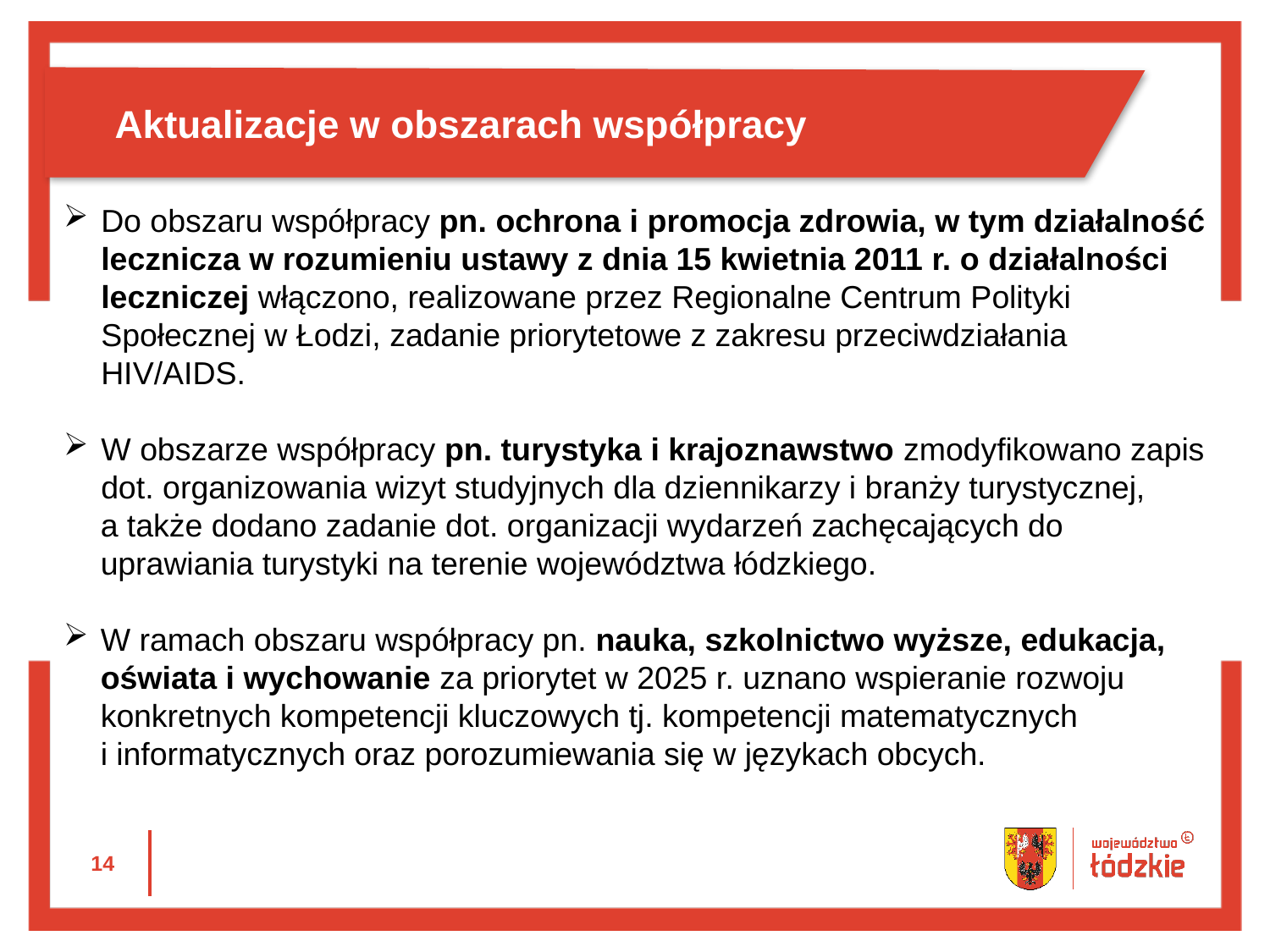

Aktualizacje w obszarach współpracy

Do obszaru współpracy pn. ochrona i promocja zdrowia, w tym działalność lecznicza w rozumieniu ustawy z dnia 15 kwietnia 2011 r. o działalności leczniczej włączono, realizowane przez Regionalne Centrum Polityki Społecznej w Łodzi, zadanie priorytetowe z zakresu przeciwdziałania HIV/AIDS.

W obszarze współpracy pn. turystyka i krajoznawstwo zmodyfikowano zapis dot. organizowania wizyt studyjnych dla dziennikarzy i branży turystycznej,
a także dodano zadanie dot. organizacji wydarzeń zachęcających do uprawiania turystyki na terenie województwa łódzkiego.

W ramach obszaru współpracy pn. nauka, szkolnictwo wyższe, edukacja, oświata i wychowanie za priorytet w 2025 r. uznano wspieranie rozwoju konkretnych kompetencji kluczowych tj. kompetencji matematycznych
i informatycznych oraz porozumiewania się w językach obcych.